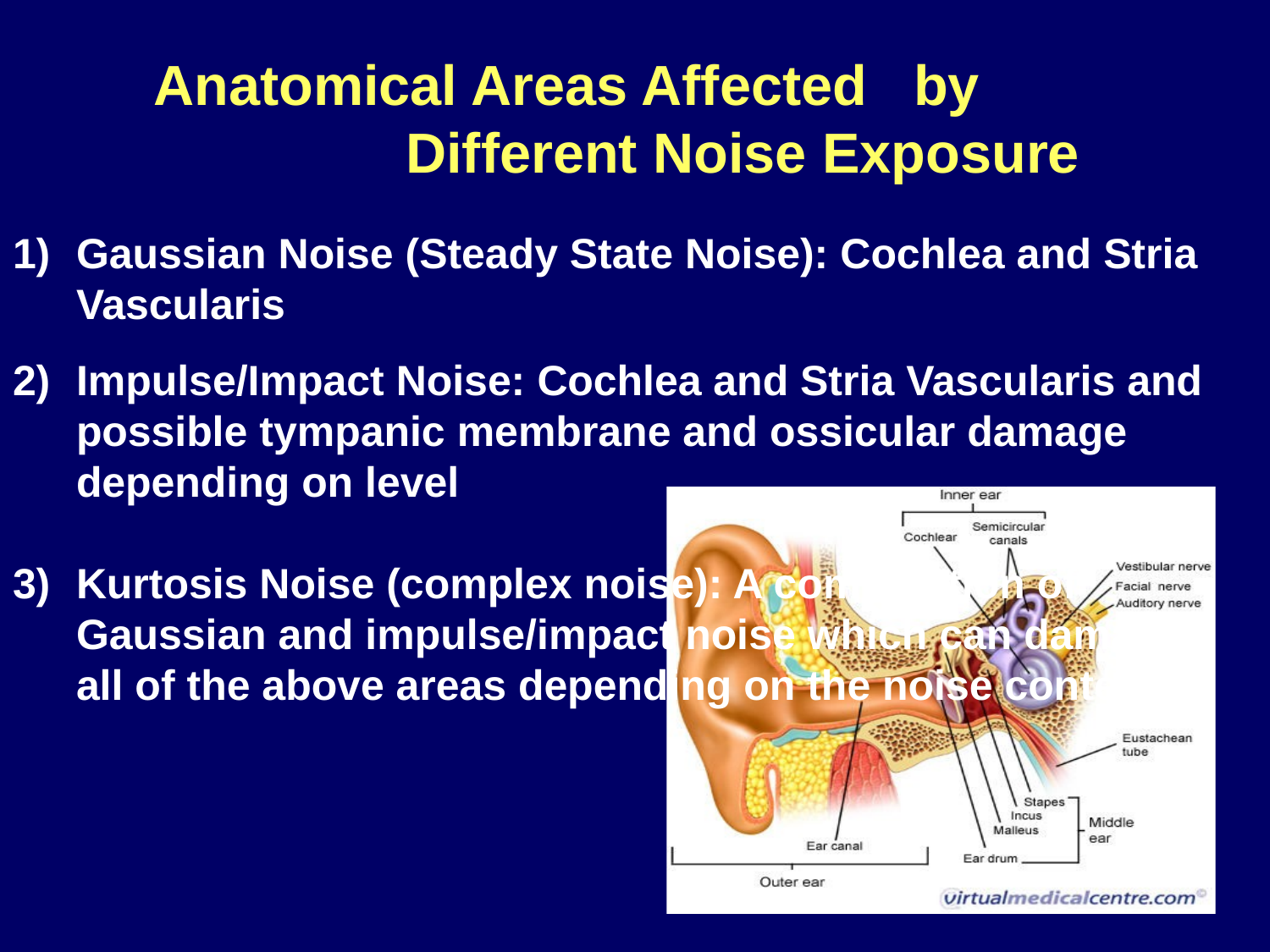

Anatomical Areas Affected	by Different Noise Exposure
Gaussian Noise (Steady State Noise): Cochlea and Stria Vascularis
Impulse/Impact Noise: Cochlea and Stria Vascularis and possible tympanic membrane and ossicular damage depending on level

Kurtosis Noise (complex noise): A combination of Gaussian and impulse/impact noise which can damage all of the above areas depending on the noise content.